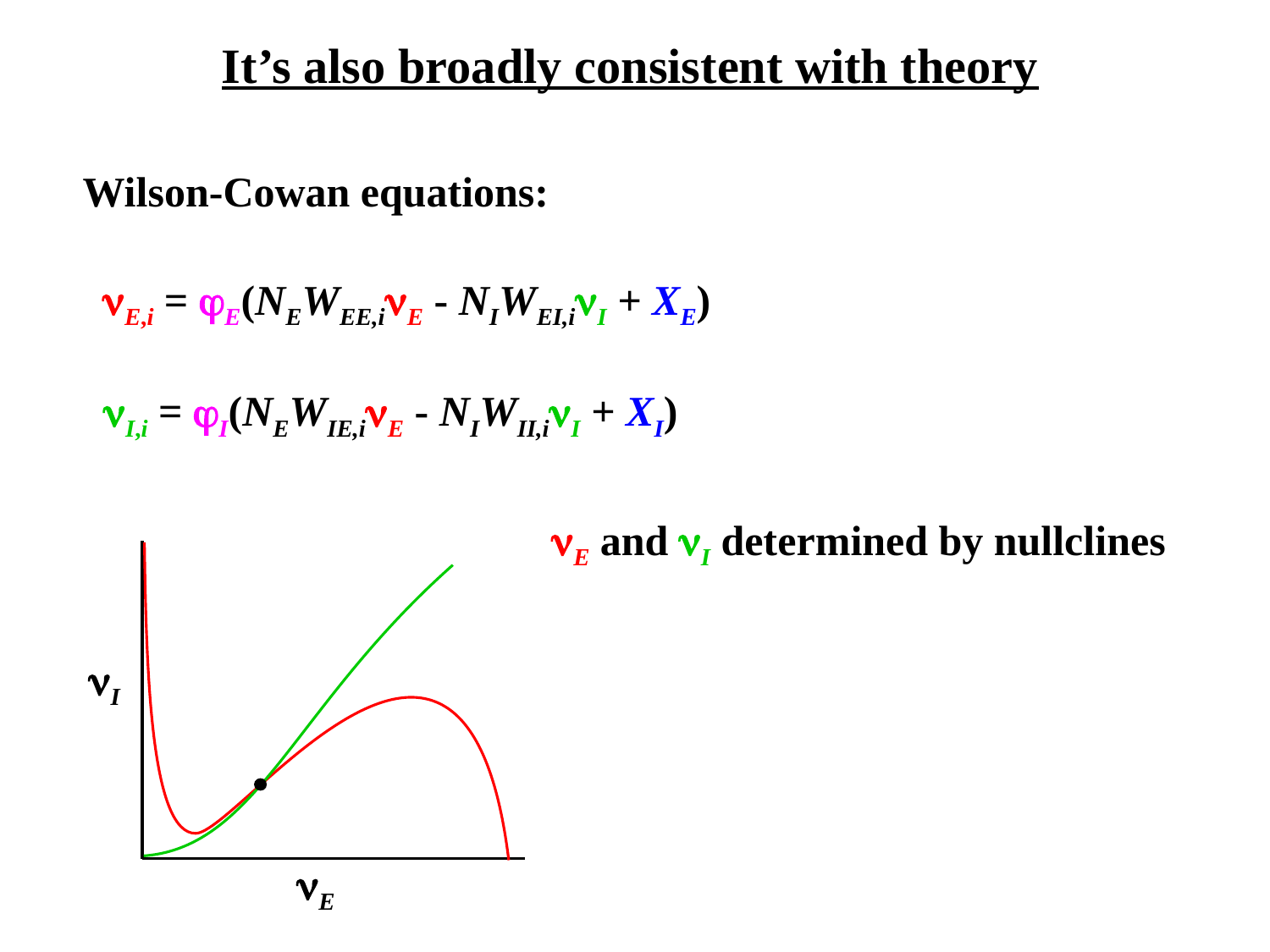

It’s also broadly consistent with theory
Wilson-Cowan equations:
νE,i = ϕE(NEWEE,iνE - NIWEI,iνI + XE)
νI,i = ϕI(NEWIE,iνE - NIWII,iνI + XI)
νE and νI determined by nullclines

νI

νE